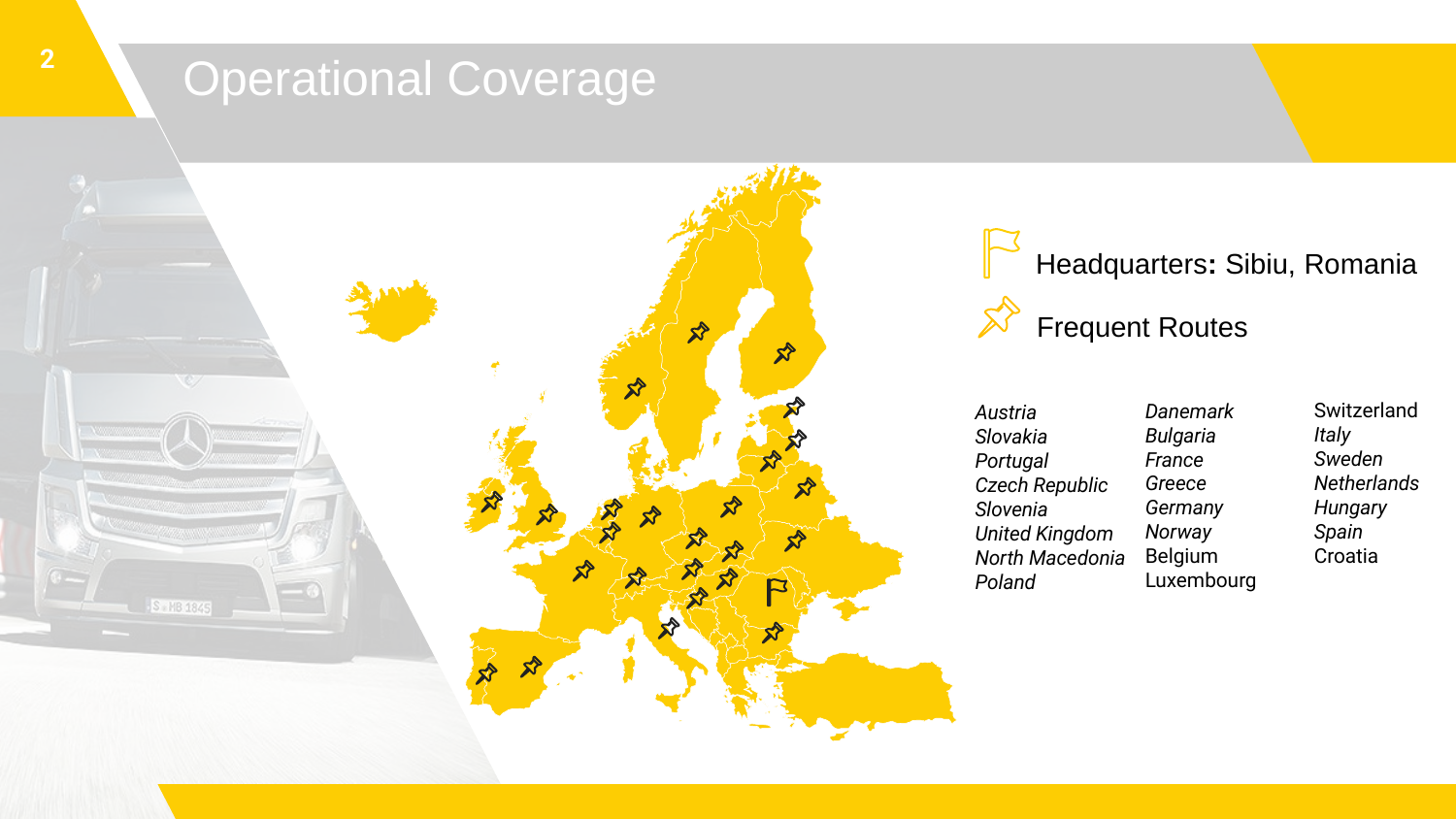

2
# Operational Coverage

Headquarters: Sibiu, Romania
Frequent Routes

Austria
Slovakia
Portugal
Czech Republic
Slovenia
United Kingdom
North Macedonia
Poland

Switzerland
Italy
Sweden
Netherlands
Hungary
Spain
Croatia

Danemark
Bulgaria
France
Greece
Germany
Norway
Belgium
Luxembourg